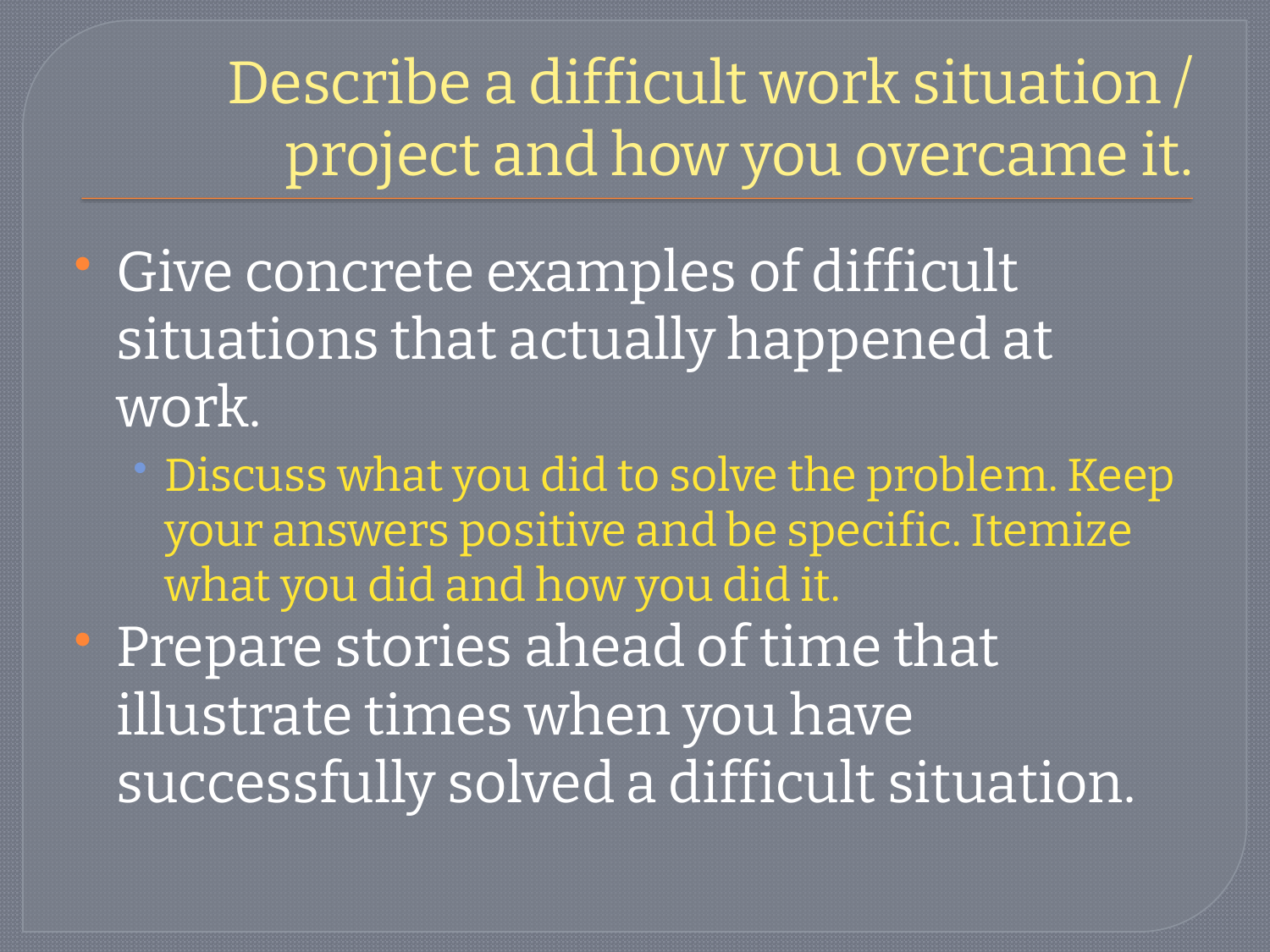

# Describe a difficult work situation / project and how you overcame it.
Give concrete examples of difficult situations that actually happened at work.
Discuss what you did to solve the problem. Keep your answers positive and be specific. Itemize what you did and how you did it.
Prepare stories ahead of time that illustrate times when you have successfully solved a difficult situation.